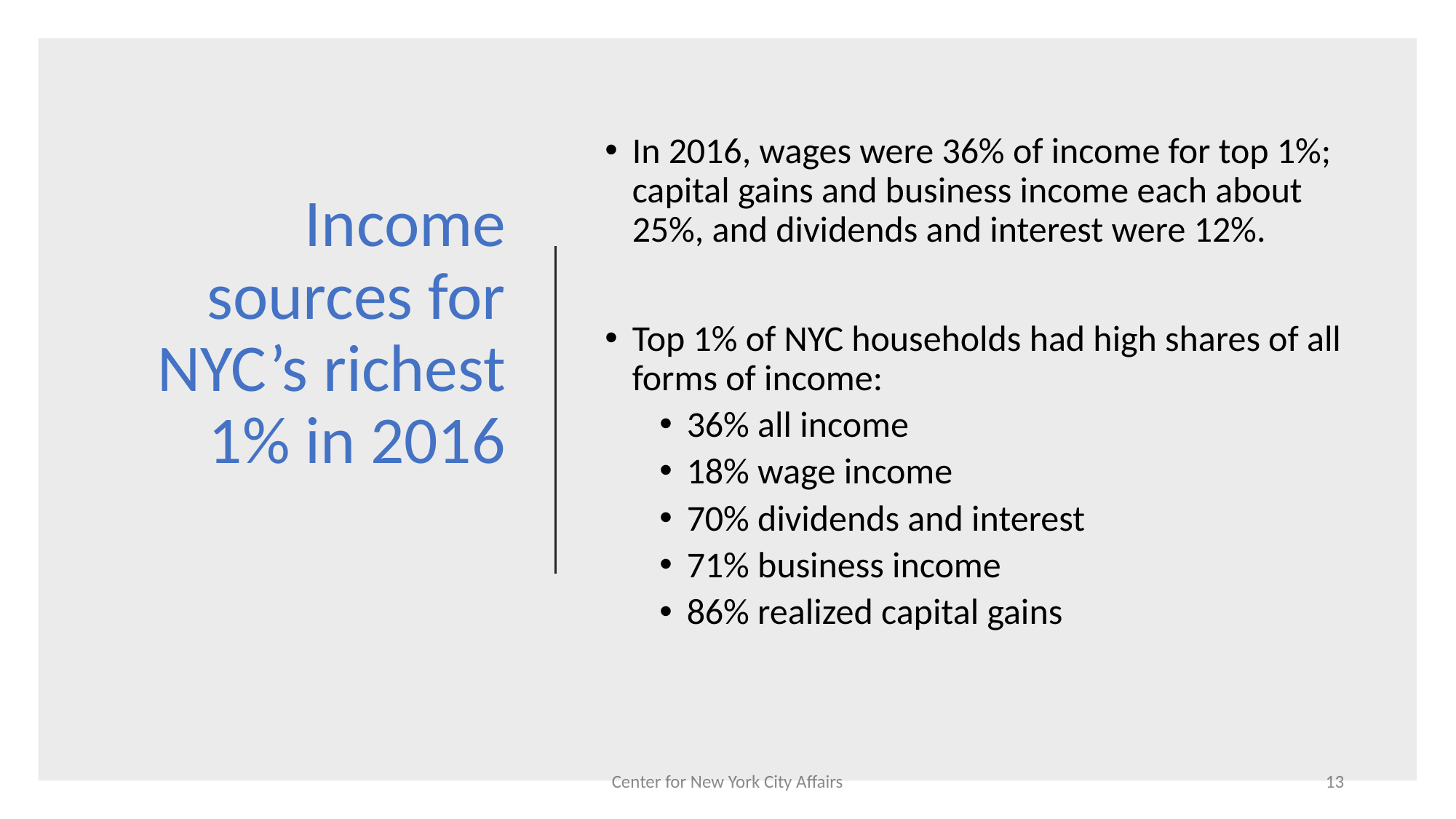

# Income sources for NYC’s richest 1% in 2016
In 2016, wages were 36% of income for top 1%; capital gains and business income each about 25%, and dividends and interest were 12%.

Top 1% of NYC households had high shares of all forms of income:
36% all income
18% wage income
70% dividends and interest
71% business income
86% realized capital gains

Center for New York City Affairs
13